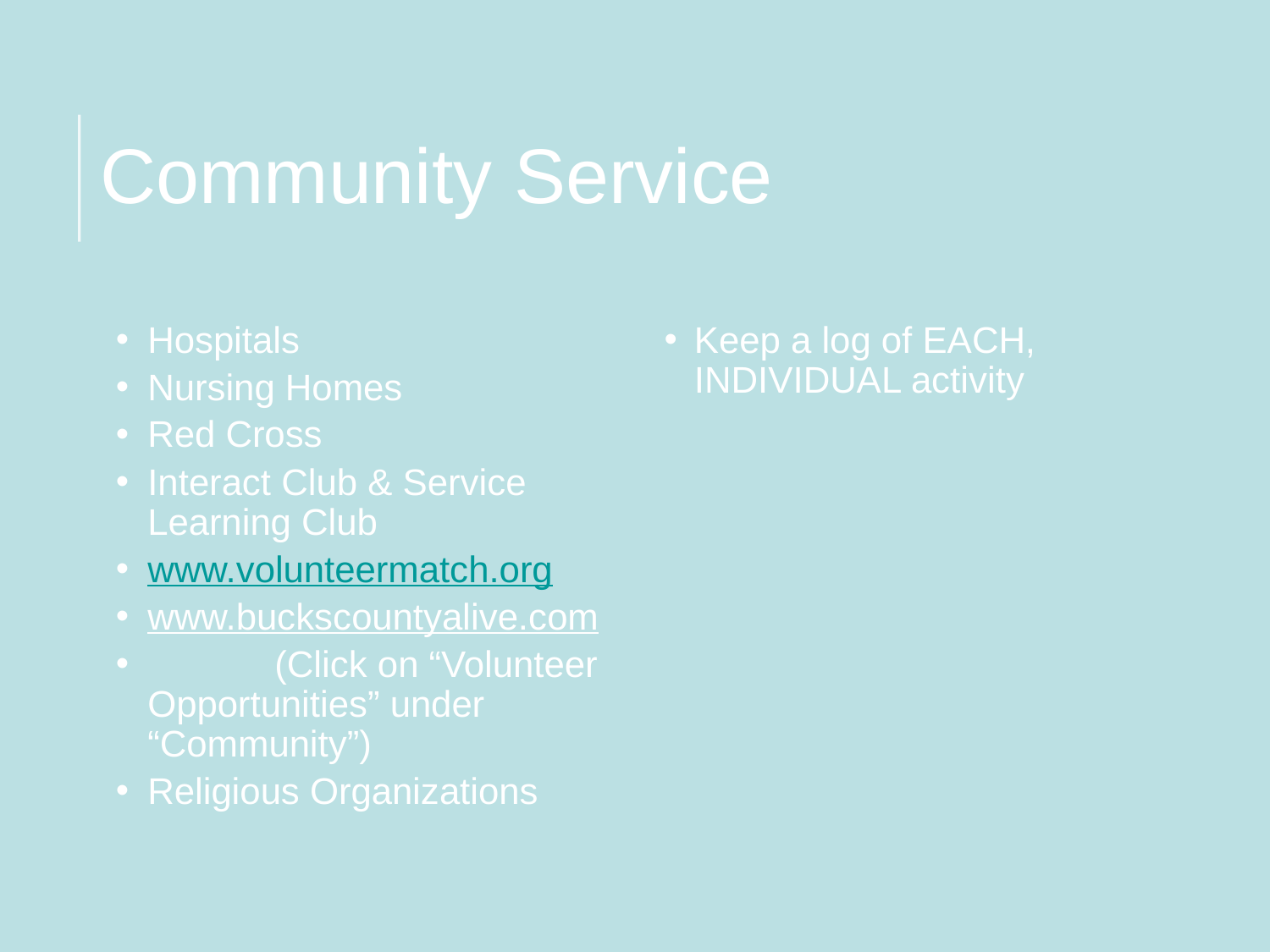

# Community Service
Hospitals
Nursing Homes
Red Cross
Interact Club & Service Learning Club
www.volunteermatch.org
www.buckscountyalive.com
	(Click on “Volunteer Opportunities” under “Community”)
Religious Organizations

Keep a log of EACH, INDIVIDUAL activity